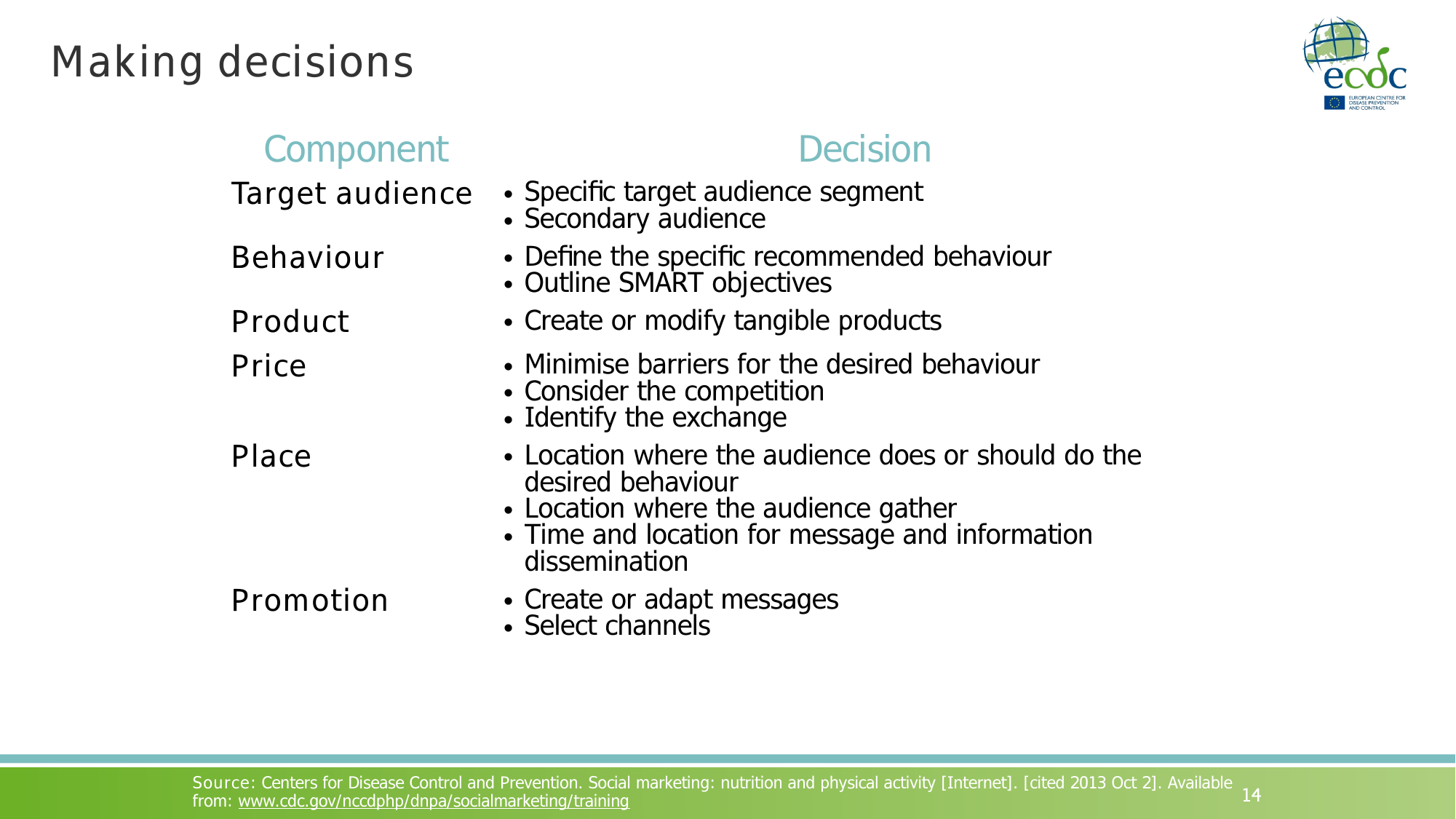

# Making decisions
| Component | Decision |
| --- | --- |
| Target audience | Specific target audience segment Secondary audience |
| Behaviour | Define the specific recommended behaviour Outline SMART objectives |
| Product | Create or modify tangible products |
| Price | Minimise barriers for the desired behaviour Consider the competition Identify the exchange |
| Place | Location where the audience does or should do the desired behaviour Location where the audience gather Time and location for message and information dissemination |
| Promotion | Create or adapt messages Select channels |
Source: Centers for Disease Control and Prevention. Social marketing: nutrition and physical activity [Internet]. [cited 2013 Oct 2]. Available from: www.cdc.gov/nccdphp/dnpa/socialmarketing/training
14